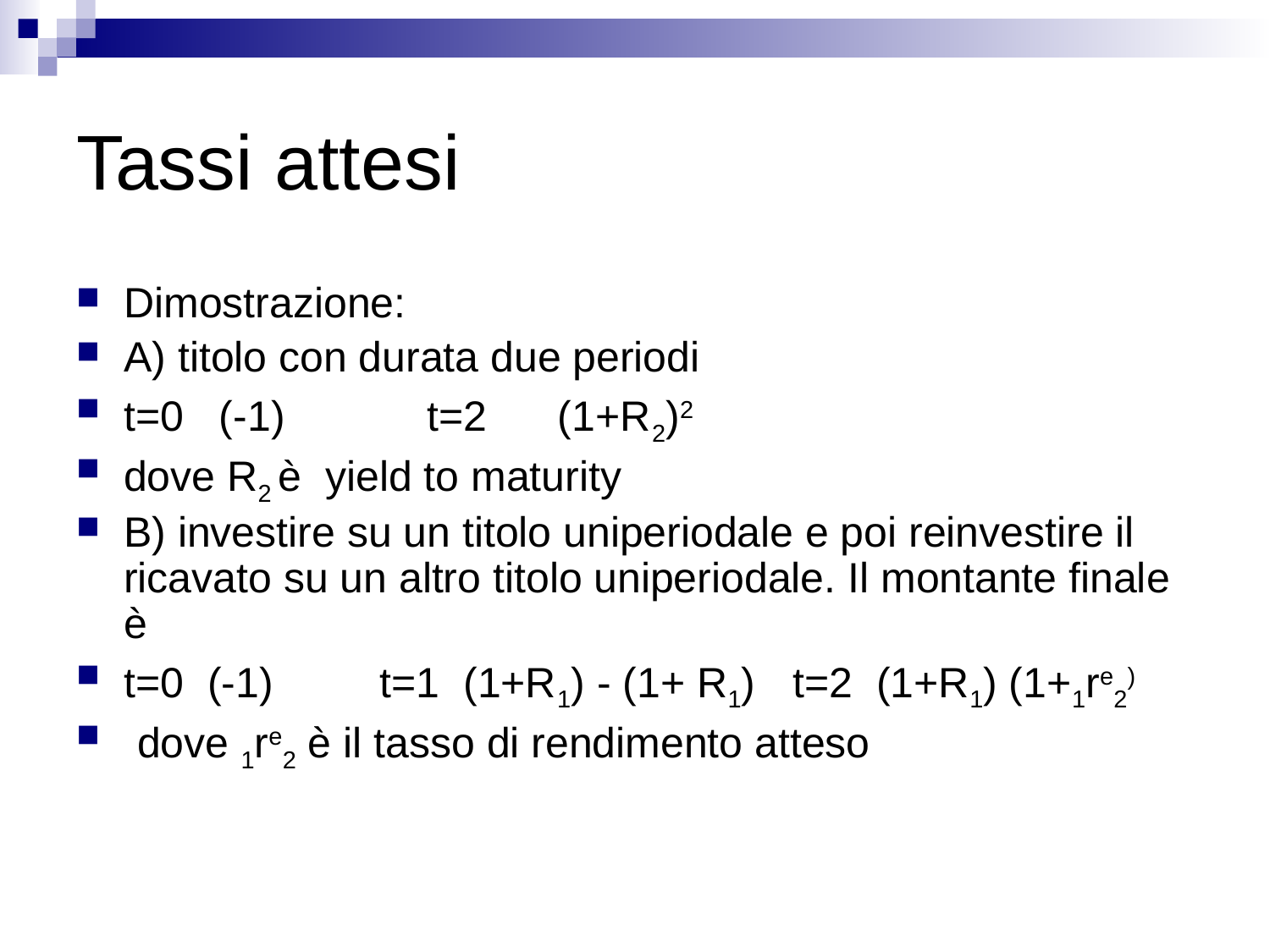

# Tassi attesi
Dimostrazione:
A) titolo con durata due periodi
t=0   (-1)            t=2      (1+R2)2
dove R2 è  yield to maturity
B) investire su un titolo uniperiodale e poi reinvestire il ricavato su un altro titolo uniperiodale. Il montante finale è
t=0  (-1)         t=1  (1+R1) - (1+ R1)    t=2  (1+R1) (1+1re2)
  dove 1re2 è il tasso di rendimento atteso